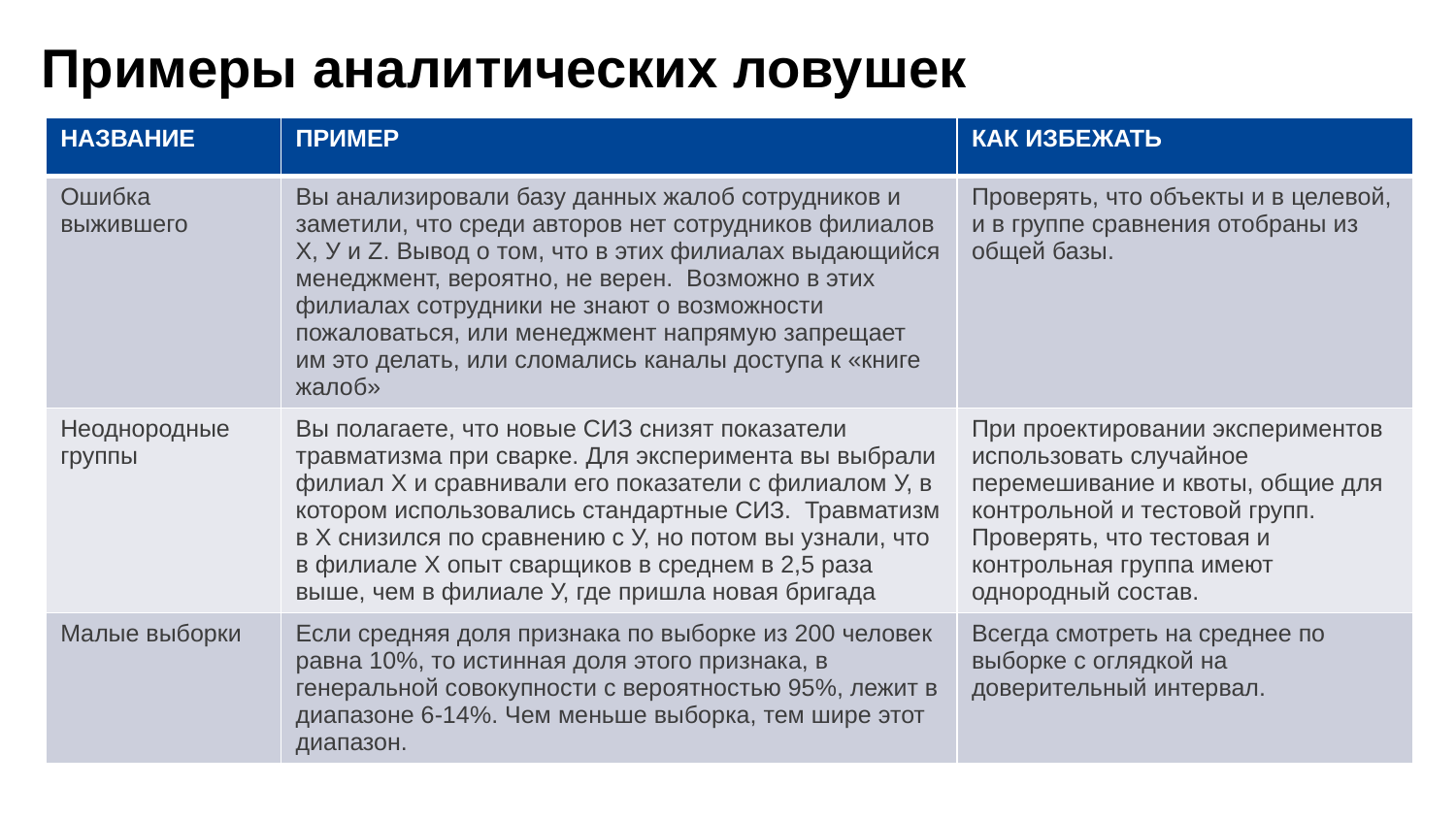

Примеры аналитических ловушек

| НАЗВАНИЕ | ПРИМЕР | КАК ИЗБЕЖАТЬ |
| --- | --- | --- |
| Ошибка выжившего | Вы анализировали базу данных жалоб сотрудников и заметили, что среди авторов нет сотрудников филиалов Х, У и Z. Вывод о том, что в этих филиалах выдающийся менеджмент, вероятно, не верен. Возможно в этих филиалах сотрудники не знают о возможности пожаловаться, или менеджмент напрямую запрещает им это делать, или сломались каналы доступа к «книге жалоб» | Проверять, что объекты и в целевой, и в группе сравнения отобраны из общей базы. |
| Неоднородные группы | Вы полагаете, что новые СИЗ снизят показатели травматизма при сварке. Для эксперимента вы выбрали филиал Х и сравнивали его показатели с филиалом У, в котором использовались стандартные СИЗ. Травматизм в Х снизился по сравнению с У, но потом вы узнали, что в филиале Х опыт сварщиков в среднем в 2,5 раза выше, чем в филиале У, где пришла новая бригада | При проектировании экспериментов использовать случайное перемешивание и квоты, общие для контрольной и тестовой групп. Проверять, что тестовая и контрольная группа имеют однородный состав. |
| Малые выборки | Если средняя доля признака по выборке из 200 человек равна 10%, то истинная доля этого признака, в генеральной совокупности с вероятностью 95%, лежит в диапазоне 6-14%. Чем меньше выборка, тем шире этот диапазон. | Всегда смотреть на среднее по выборке с оглядкой на доверительный интервал. |